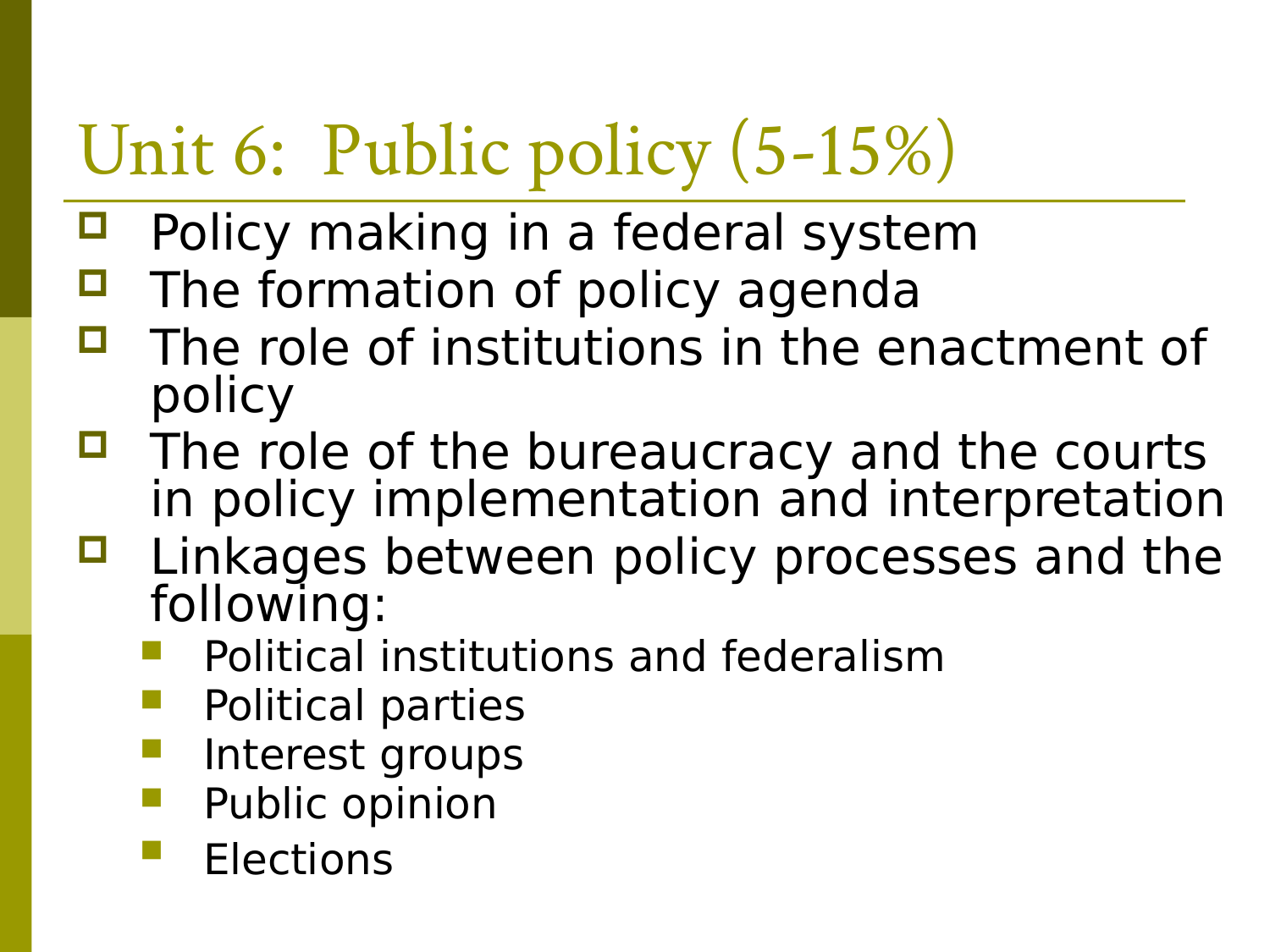

# Unit 6:  Public policy (5-15%)
Policy making in a federal system
The formation of policy agenda
The role of institutions in the enactment of policy
The role of the bureaucracy and the courts in policy implementation and interpretation
Linkages between policy processes and the following:
Political institutions and federalism
Political parties
Interest groups
Public opinion
Elections